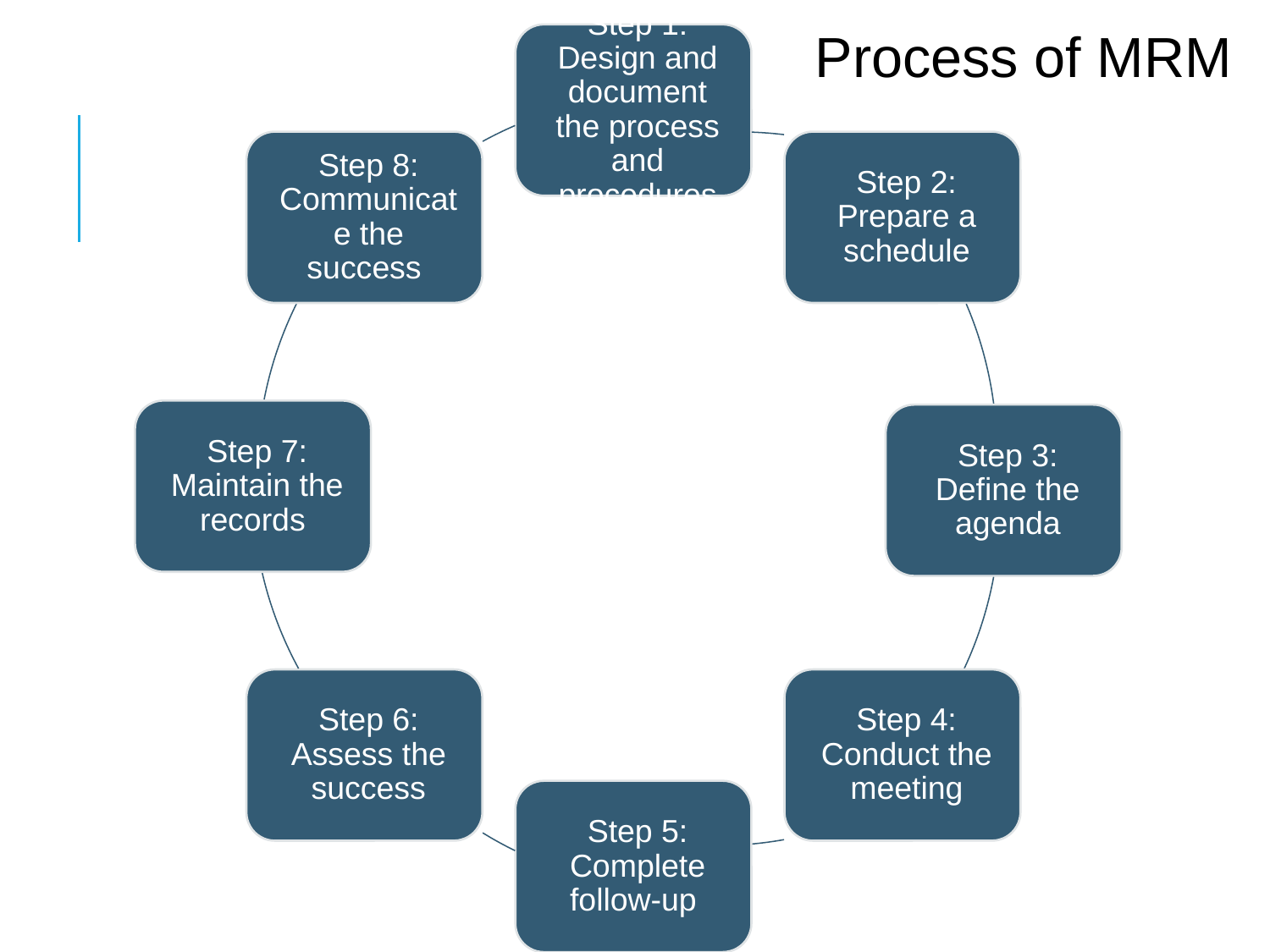

Process of MRM
Step 1: Design and document the process and procedures
Step 2: Prepare a schedule
Step 3: Define the agenda
Step 4: Conduct the meeting
Step 5: Complete follow-up
Step 6: Assess the success
Step 7: Maintain the records
Step 8: Communicate the success